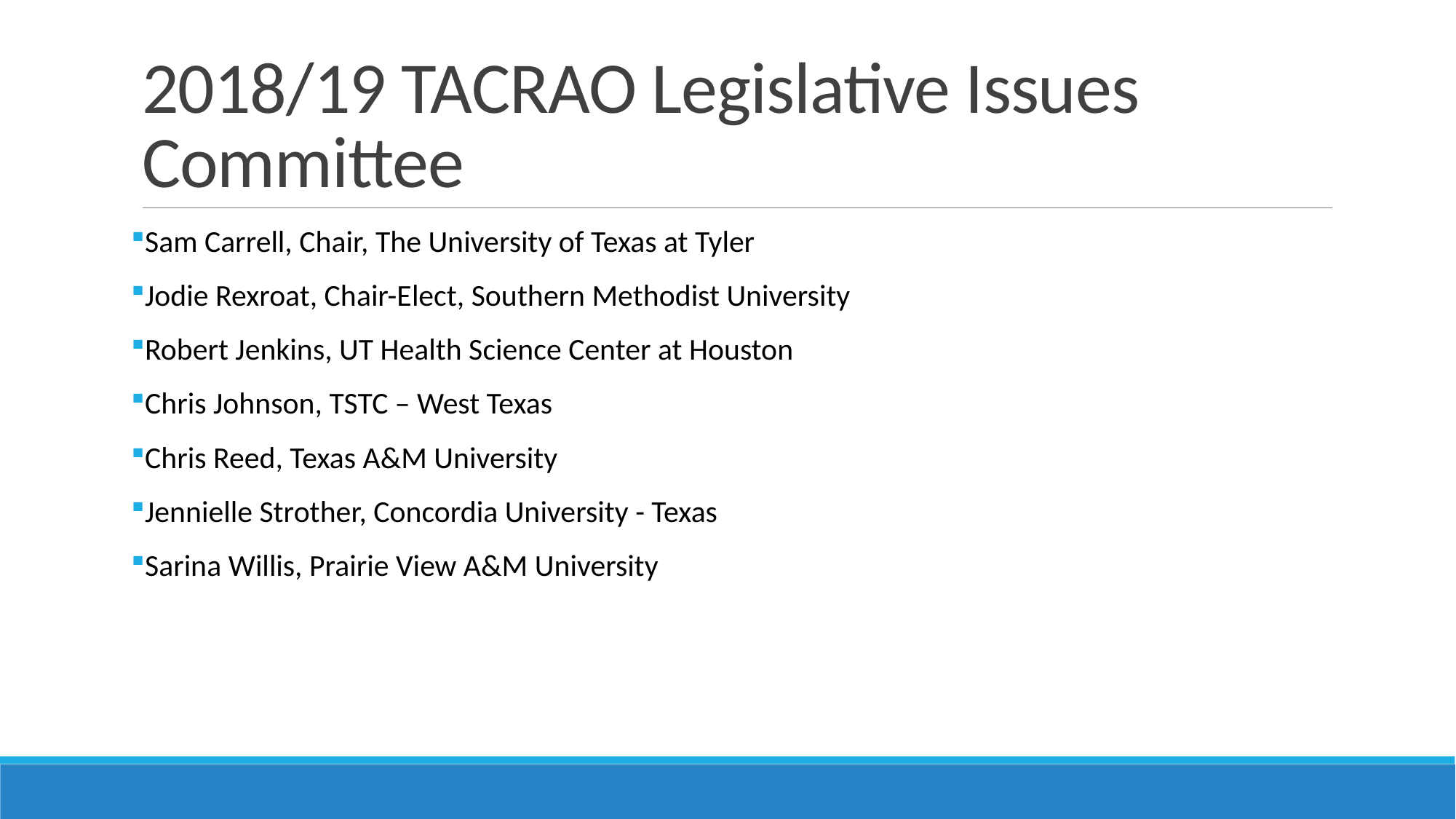

# 2018/19 TACRAO Legislative Issues Committee
Sam Carrell, Chair, The University of Texas at Tyler
Jodie Rexroat, Chair-Elect, Southern Methodist University
Robert Jenkins, UT Health Science Center at Houston
Chris Johnson, TSTC – West Texas
Chris Reed, Texas A&M University
Jennielle Strother, Concordia University - Texas
Sarina Willis, Prairie View A&M University